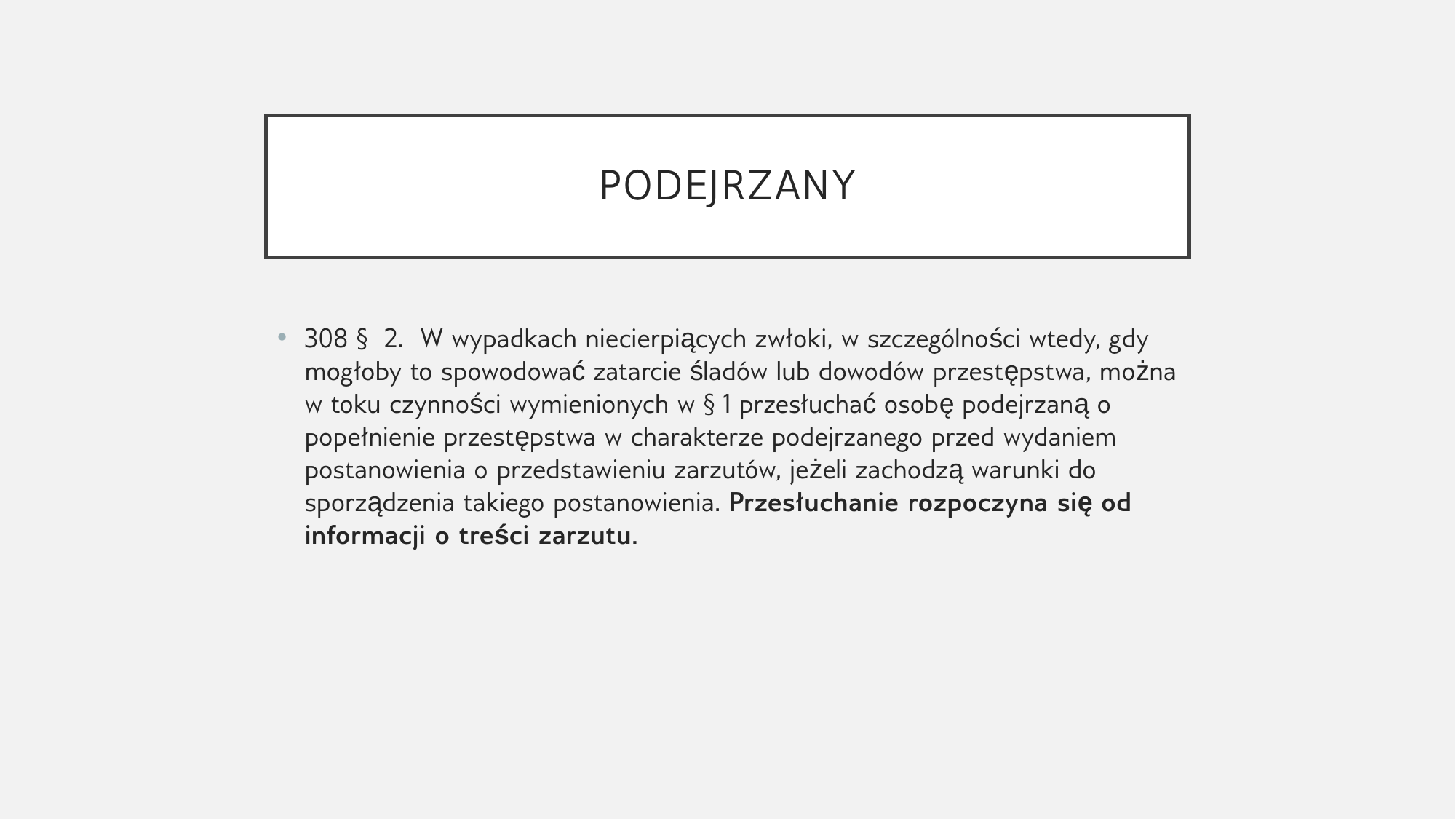

# podejrzany
308 §  2.  W wypadkach niecierpiących zwłoki, w szczególności wtedy, gdy mogłoby to spowodować zatarcie śladów lub dowodów przestępstwa, można w toku czynności wymienionych w § 1 przesłuchać osobę podejrzaną o popełnienie przestępstwa w charakterze podejrzanego przed wydaniem postanowienia o przedstawieniu zarzutów, jeżeli zachodzą warunki do sporządzenia takiego postanowienia. Przesłuchanie rozpoczyna się od informacji o treści zarzutu.